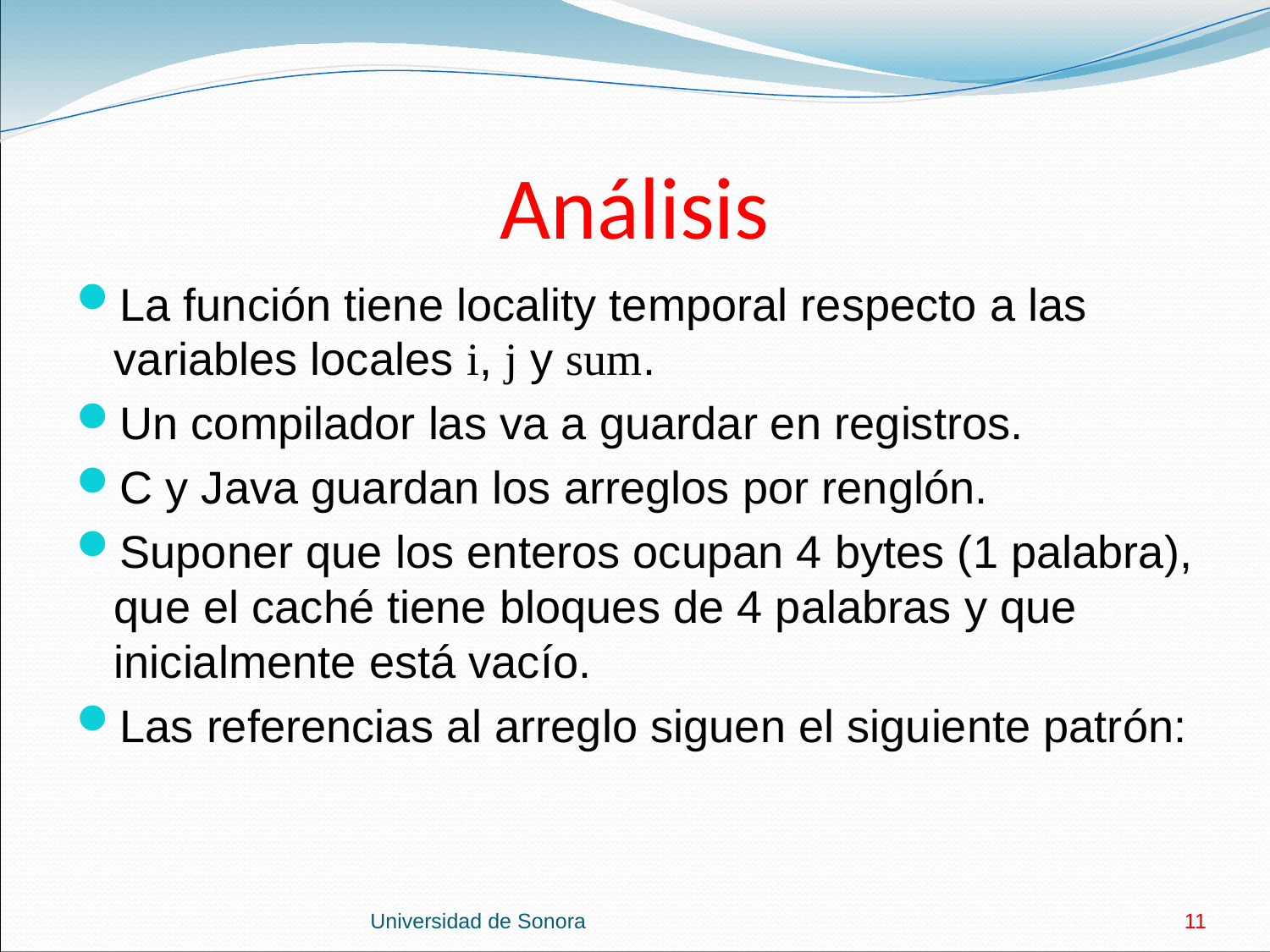

# Análisis
La función tiene locality temporal respecto a las variables locales i, j y sum.
Un compilador las va a guardar en registros.
C y Java guardan los arreglos por renglón.
Suponer que los enteros ocupan 4 bytes (1 palabra), que el caché tiene bloques de 4 palabras y que inicialmente está vacío.
Las referencias al arreglo siguen el siguiente patrón:

Universidad de Sonora
11